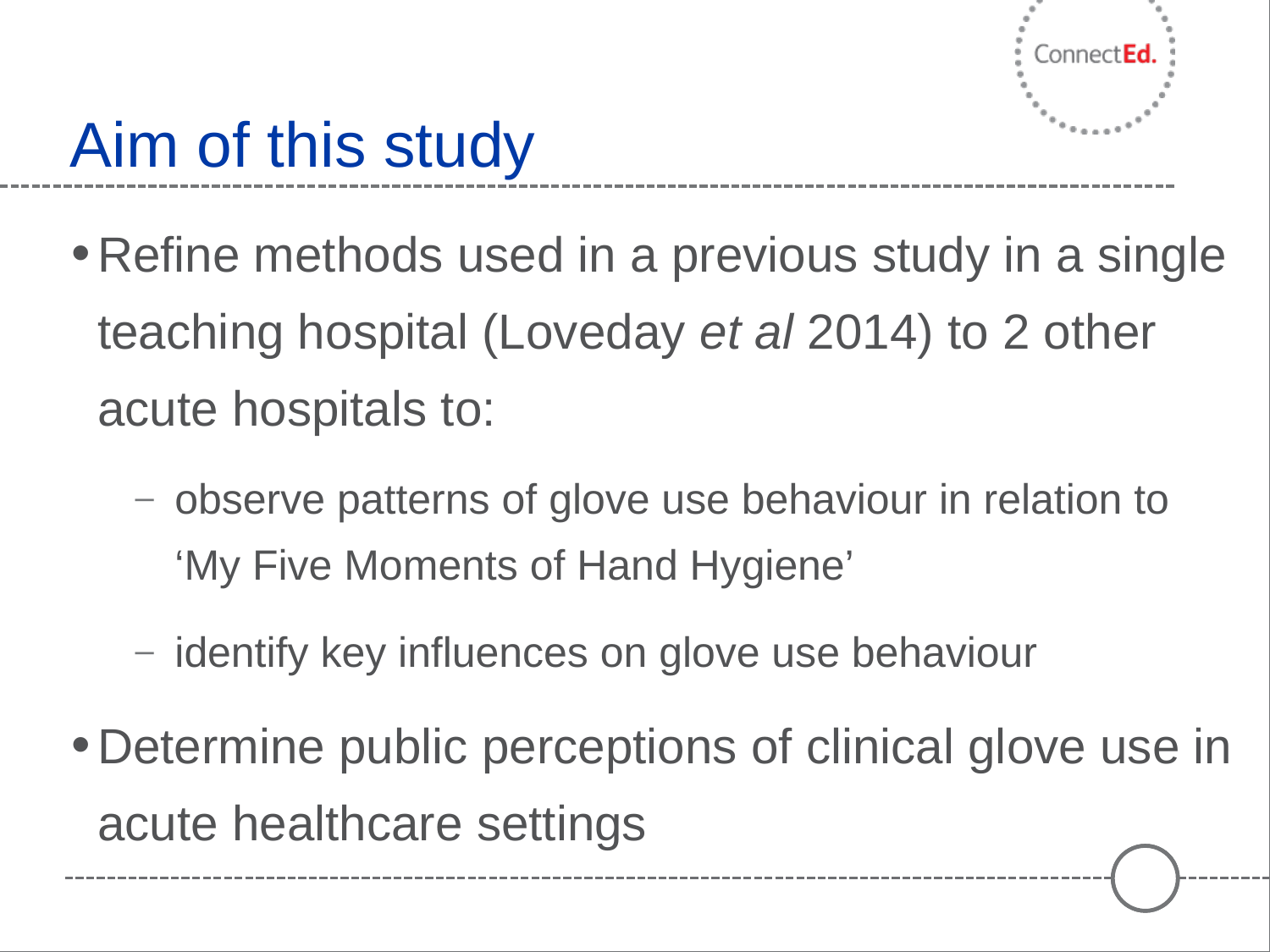

# Aim of this study
Refine methods used in a previous study in a single teaching hospital (Loveday et al 2014) to 2 other acute hospitals to:
observe patterns of glove use behaviour in relation to ‘My Five Moments of Hand Hygiene’
identify key influences on glove use behaviour
Determine public perceptions of clinical glove use in acute healthcare settings